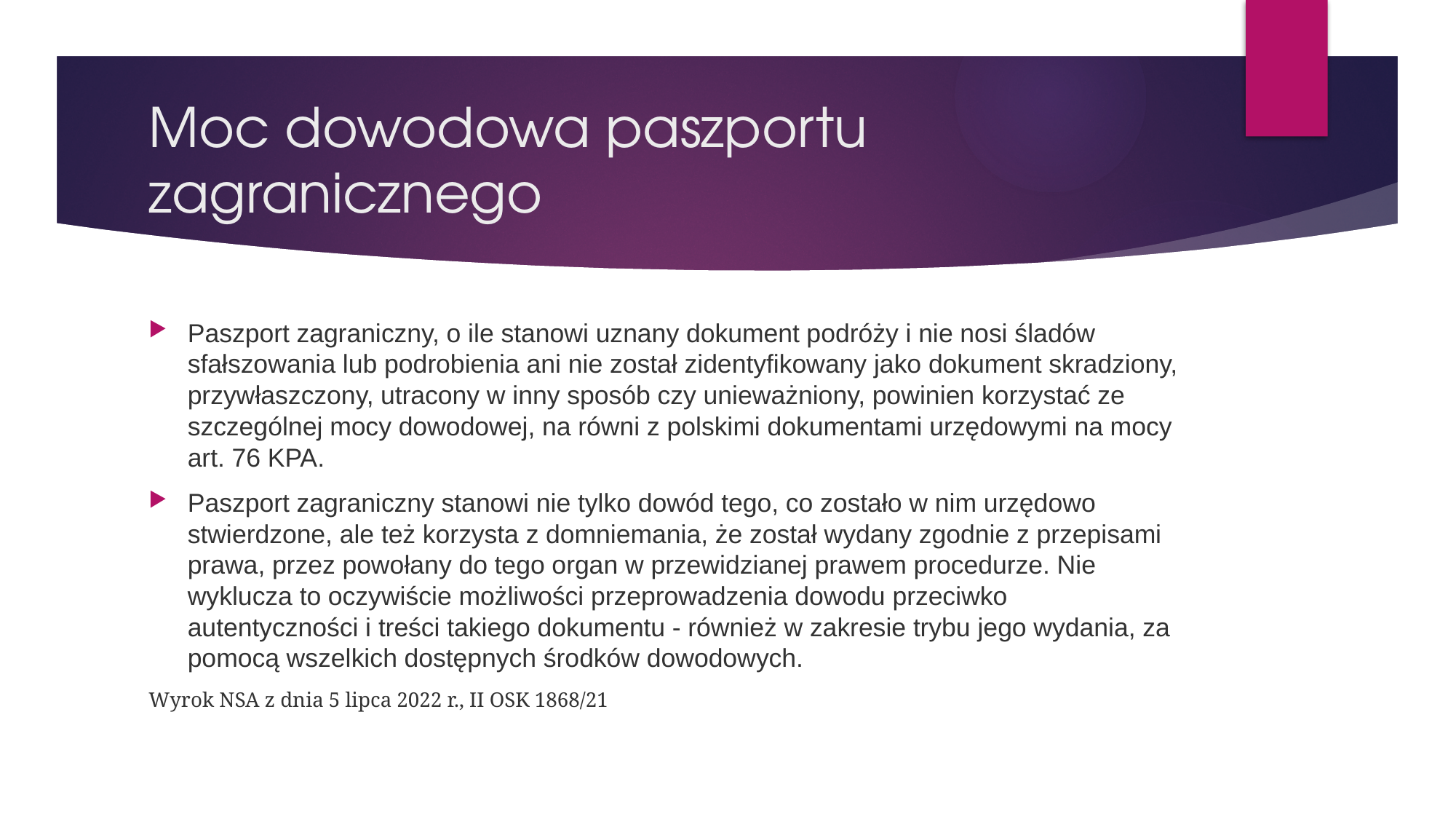

# Moc dowodowa paszportu zagranicznego
Paszport zagraniczny, o ile stanowi uznany dokument podróży i nie nosi śladów sfałszowania lub podrobienia ani nie został zidentyfikowany jako dokument skradziony, przywłaszczony, utracony w inny sposób czy unieważniony, powinien korzystać ze szczególnej mocy dowodowej, na równi z polskimi dokumentami urzędowymi na mocy art. 76 KPA.
Paszport zagraniczny stanowi nie tylko dowód tego, co zostało w nim urzędowo stwierdzone, ale też korzysta z domniemania, że został wydany zgodnie z przepisami prawa, przez powołany do tego organ w przewidzianej prawem procedurze. Nie wyklucza to oczywiście możliwości przeprowadzenia dowodu przeciwko autentyczności i treści takiego dokumentu - również w zakresie trybu jego wydania, za pomocą wszelkich dostępnych środków dowodowych.
Wyrok NSA z dnia 5 lipca 2022 r., II OSK 1868/21